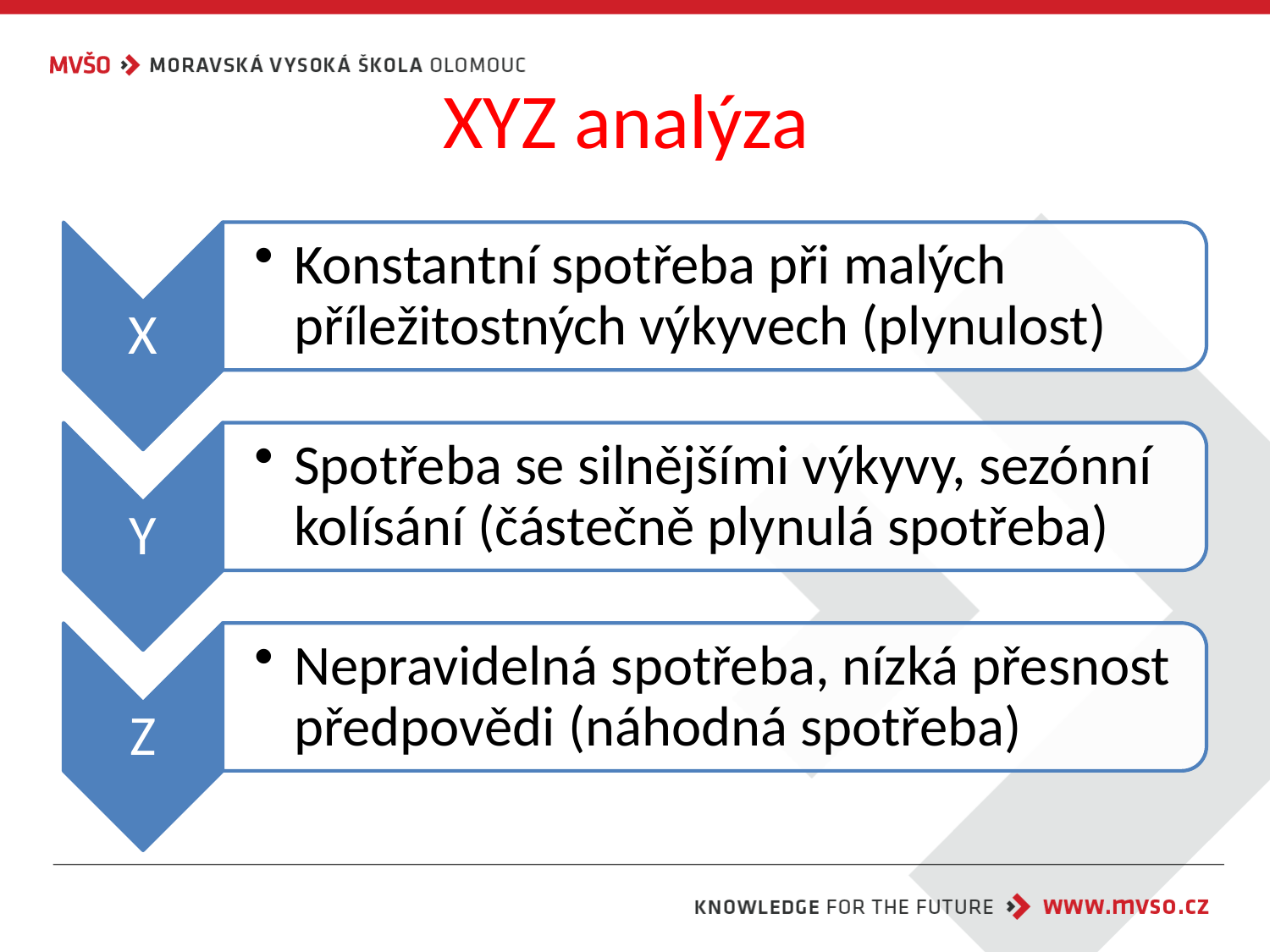

# XYZ analýza
X
Konstantní spotřeba při malých příležitostných výkyvech (plynulost)
Y
Spotřeba se silnějšími výkyvy, sezónní kolísání (částečně plynulá spotřeba)
Z
Nepravidelná spotřeba, nízká přesnost předpovědi (náhodná spotřeba)